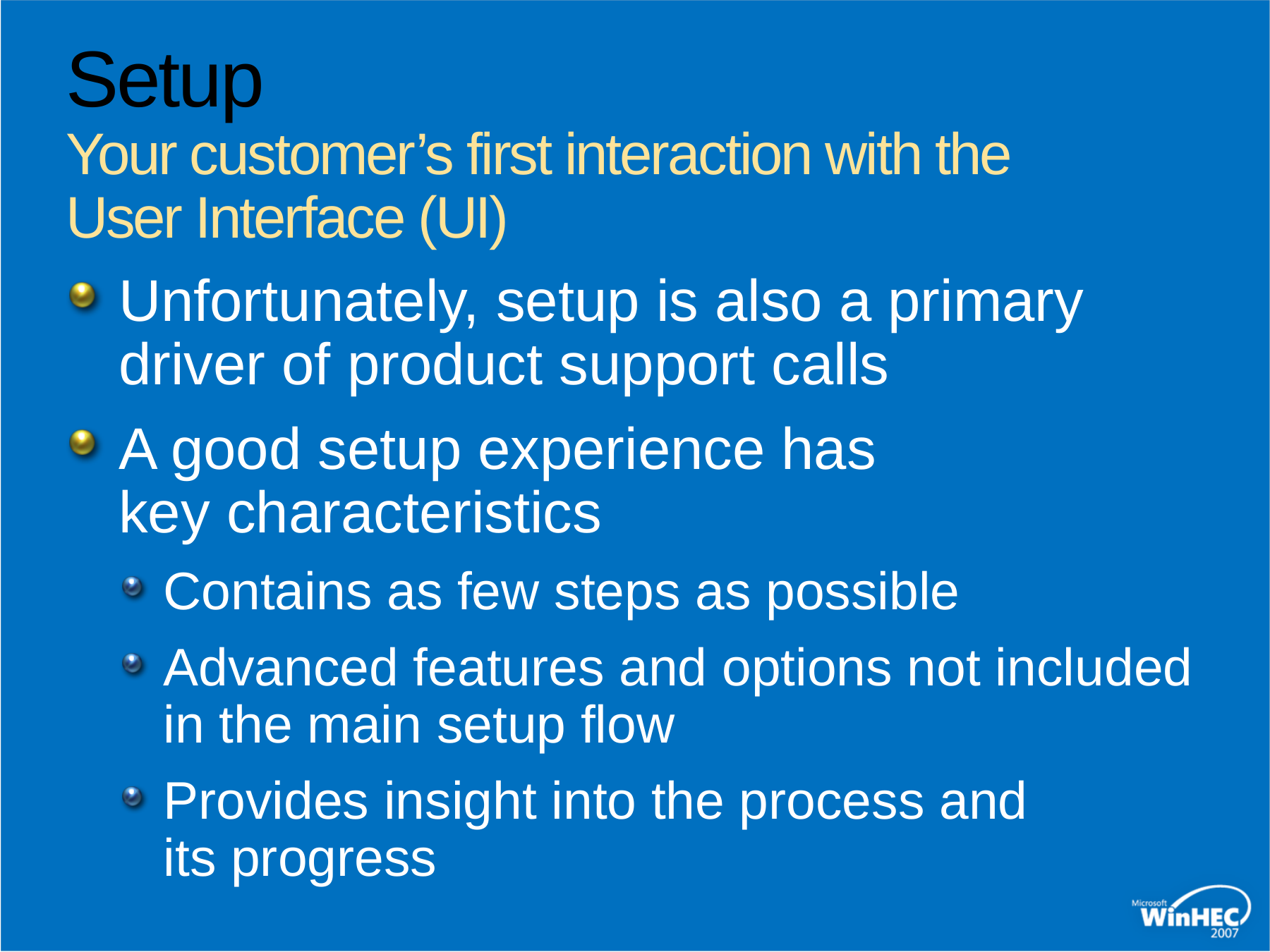

# Setup Your customer’s first interaction with the User Interface (UI)
Unfortunately, setup is also a primary driver of product support calls
A good setup experience has
key characteristics
Contains as few steps as possible
Advanced features and options not included in the main setup flow
Provides insight into the process and
its progress